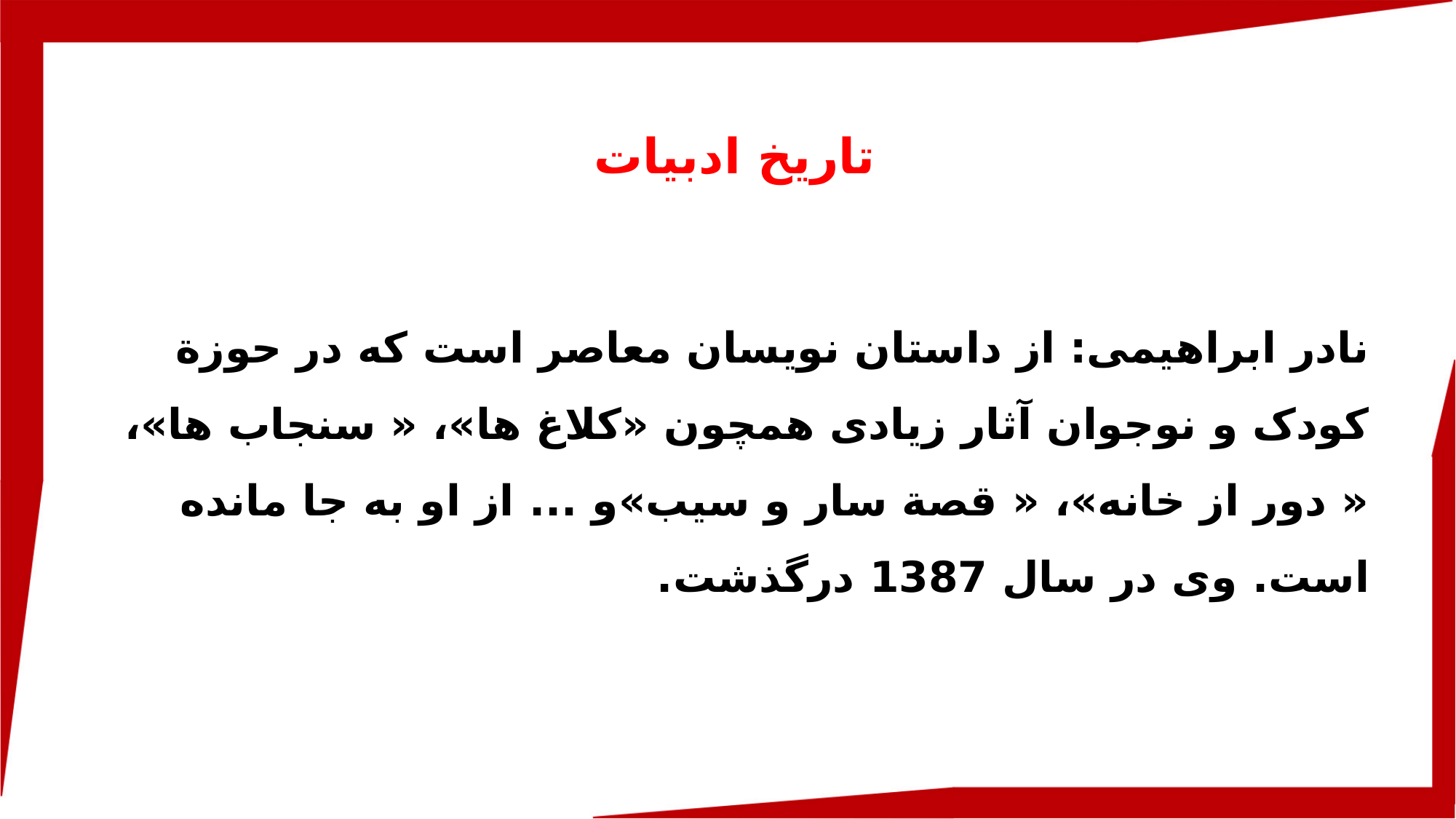

تاریخ ادبیات

نادر ابراهیمی: از داستان نویسان معاصر است که در حوزة کودک و نوجوان آثار زیادی همچون «کلاغ ها»، « سنجاب ها»، « دور از خانه»، « قصة سار و سیب»و ... از او به جا مانده است. وی در سال 1387 درگذشت.